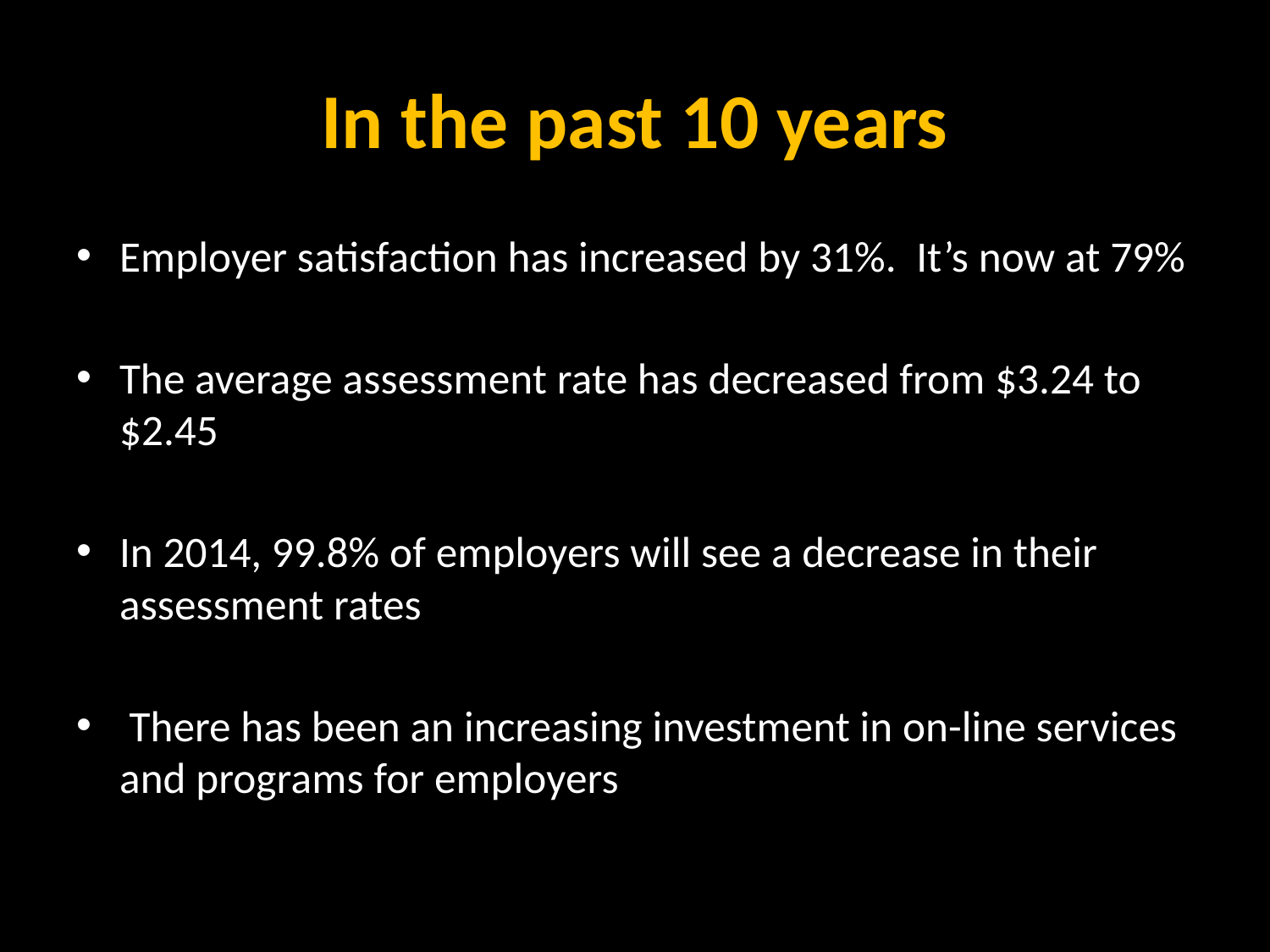

# In the past 10 years
Employer satisfaction has increased by 31%.  It’s now at 79%

The average assessment rate has decreased from $3.24 to $2.45

In 2014, 99.8% of employers will see a decrease in their assessment rates

 There has been an increasing investment in on-line services and programs for employers